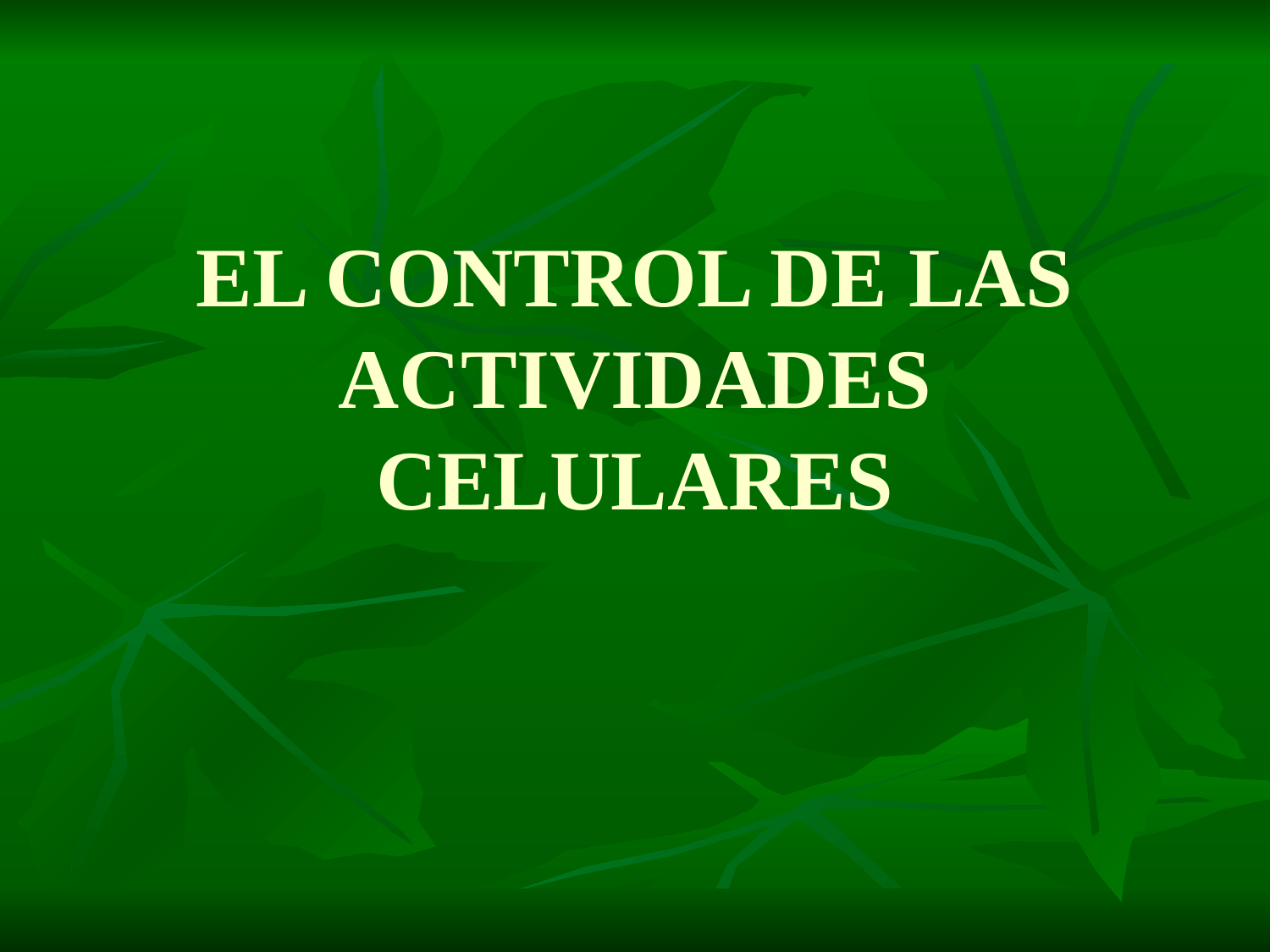

# EL CONTROL DE LAS ACTIVIDADES CELULARES